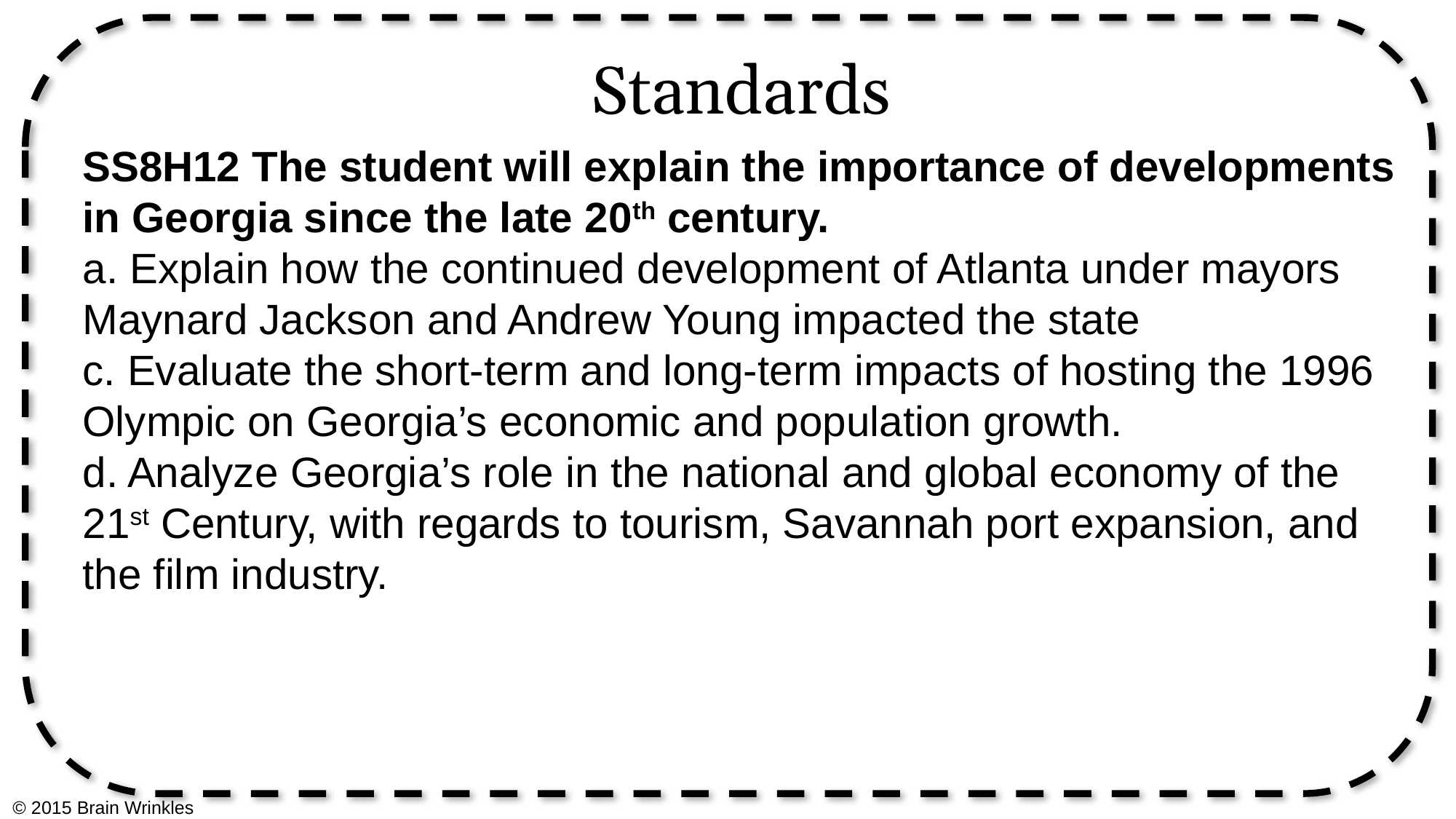

Standards
SS8H12 The student will explain the importance of developments in Georgia since the late 20th century.
a. Explain how the continued development of Atlanta under mayors Maynard Jackson and Andrew Young impacted the state
c. Evaluate the short-term and long-term impacts of hosting the 1996 Olympic on Georgia’s economic and population growth.
d. Analyze Georgia’s role in the national and global economy of the 21st Century, with regards to tourism, Savannah port expansion, and the film industry.

© 2015 Brain Wrinkles